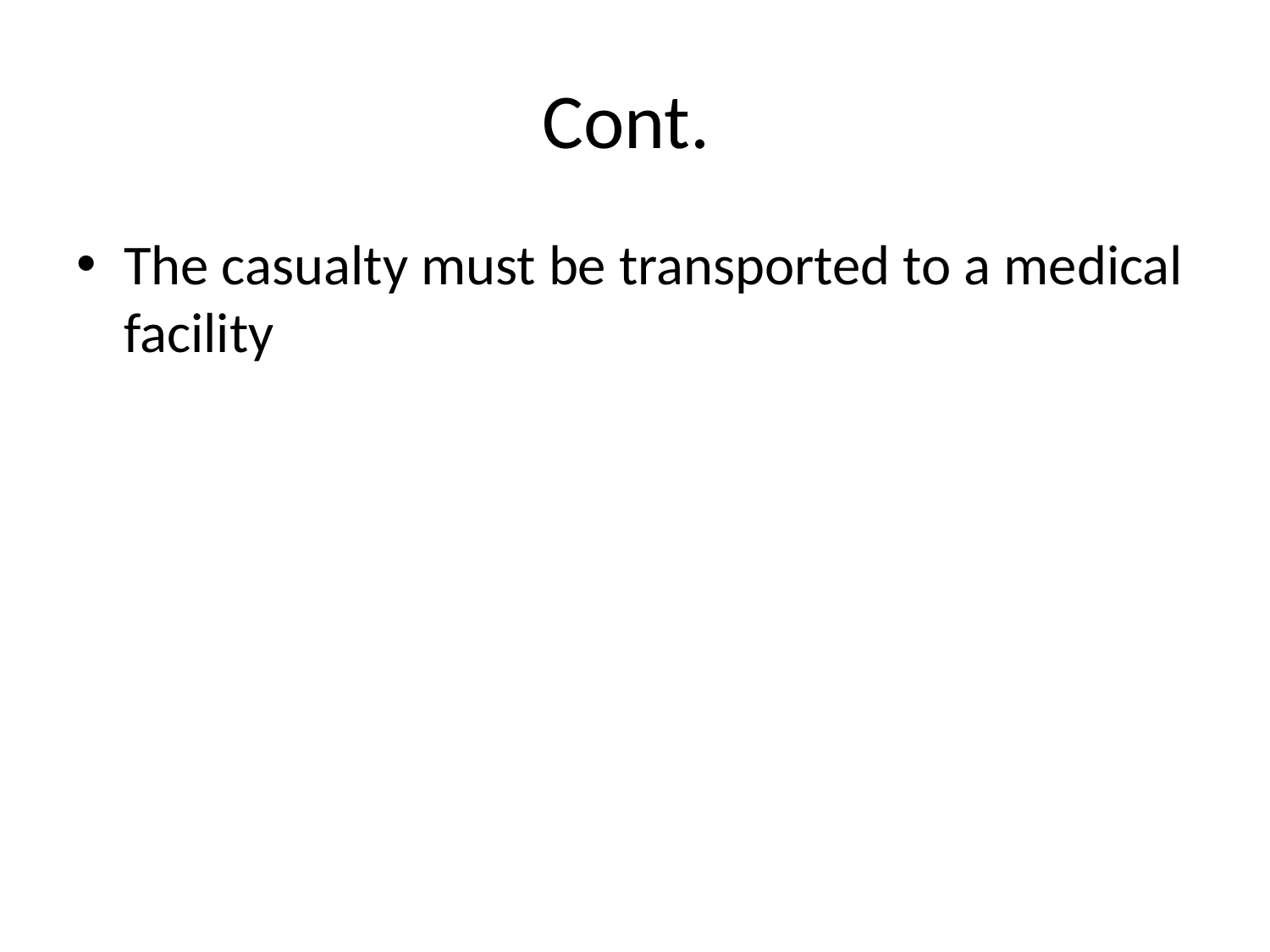

# Cont.
The casualty must be transported to a medical facility